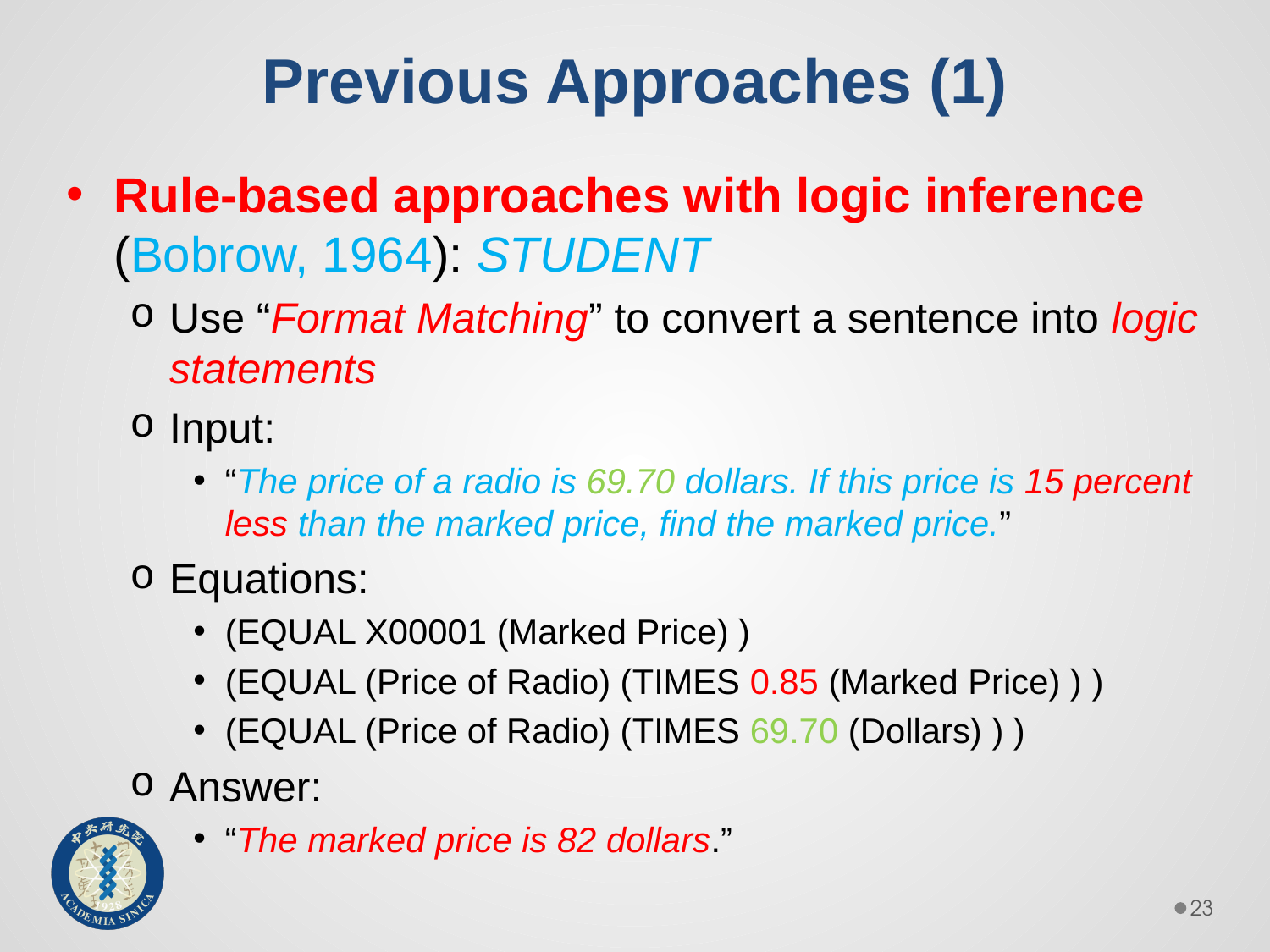

# Previous Approaches (1)
Rule-based approaches with logic inference (Bobrow, 1964): STUDENT
Use “Format Matching” to convert a sentence into logic statements
Input:
“The price of a radio is 69.70 dollars. If this price is 15 percent less than the marked price, find the marked price.”
Equations:
(EQUAL X00001 (Marked Price) )
(EQUAL (Price of Radio) (TIMES 0.85 (Marked Price) ) )
(EQUAL (Price of Radio) (TIMES 69.70 (Dollars) ) )
Answer:
“The marked price is 82 dollars.”
23